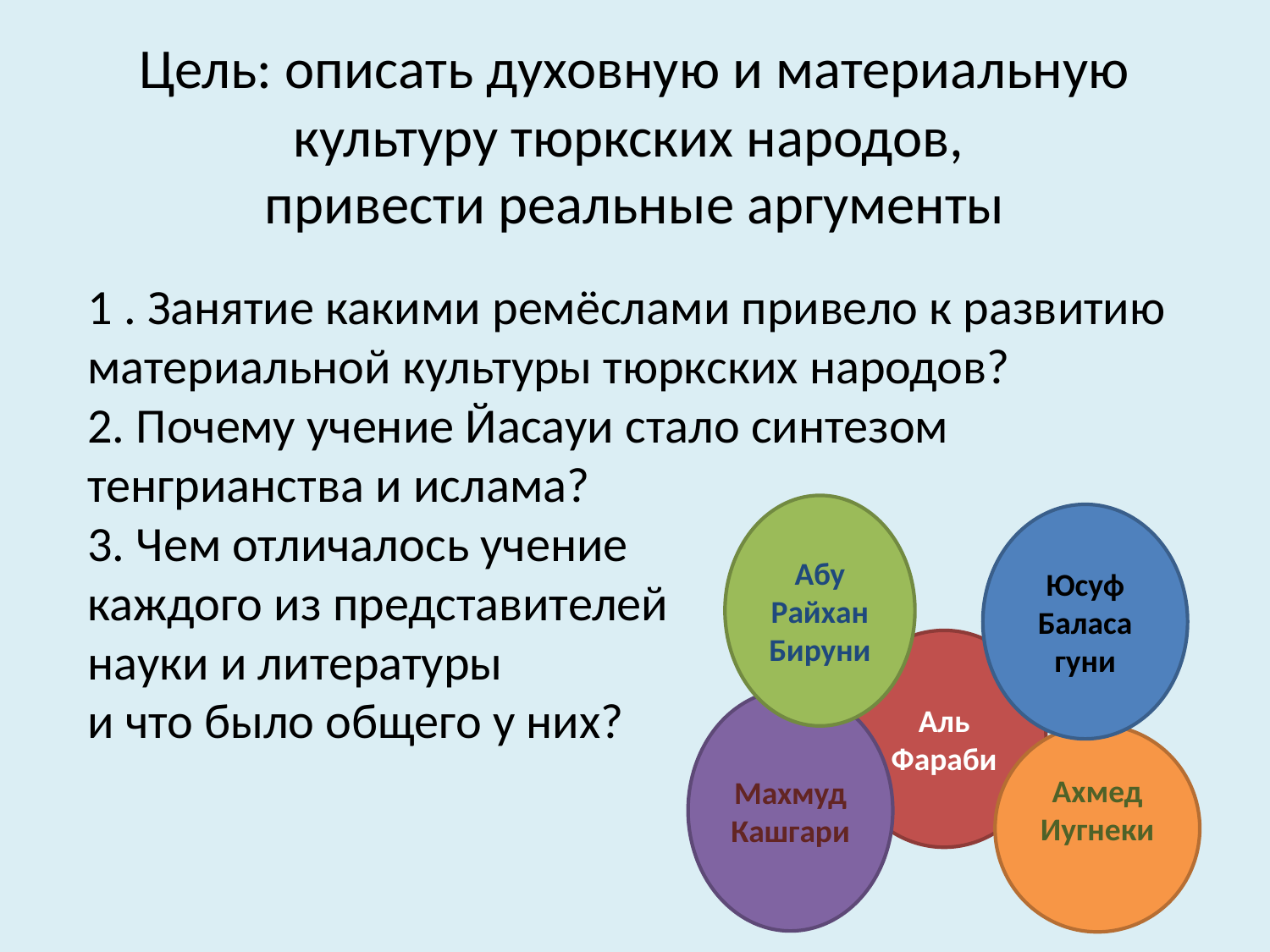

Цель: описать духовную и материальную культуру тюркских народов,
привести реальные аргументы
# 1 . Занятие какими ремёслами привело к развитию материальной культуры тюркских народов? 2. Почему учение Йасауи стало синтезом тенгрианства и ислама? 3. Чем отличалось учение каждого из представителей науки и литературы и что было общего у них?
Абу Райхан Бируни
Юсуф Баласа
гуни
Аль Фараби
Махмуд Кашгари
Ахмед Иугнеки